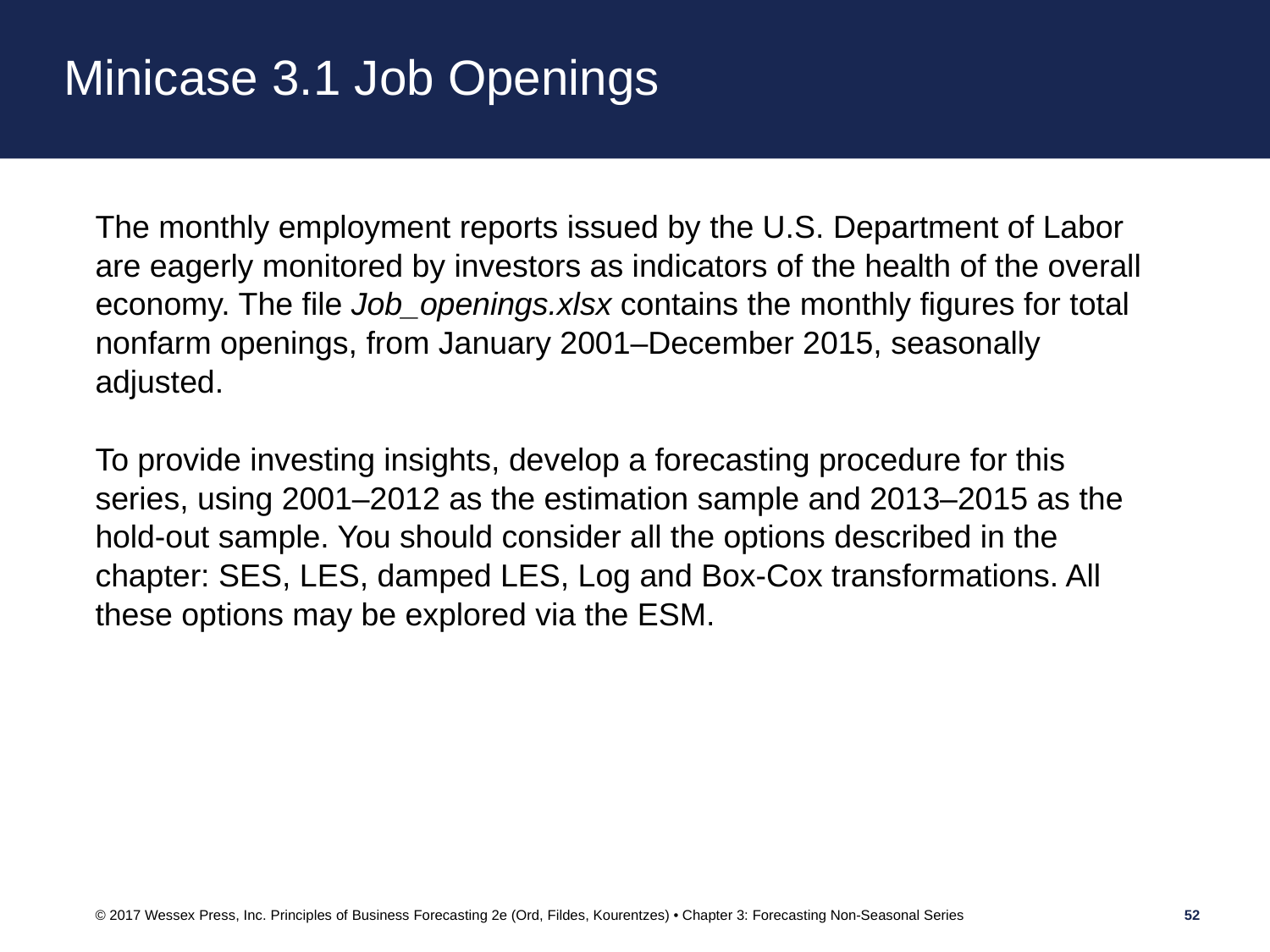

# Minicase 3.1 Job Openings
The monthly employment reports issued by the U.S. Department of Labor are eagerly monitored by investors as indicators of the health of the overall economy. The file Job_openings.xlsx contains the monthly figures for total nonfarm openings, from January 2001–December 2015, seasonally adjusted.
To provide investing insights, develop a forecasting procedure for this series, using 2001–2012 as the estimation sample and 2013–2015 as the hold-out sample. You should consider all the options described in the chapter: SES, LES, damped LES, Log and Box-Cox transformations. All these options may be explored via the ESM.
© 2017 Wessex Press, Inc. Principles of Business Forecasting 2e (Ord, Fildes, Kourentzes) • Chapter 3: Forecasting Non-Seasonal Series
52